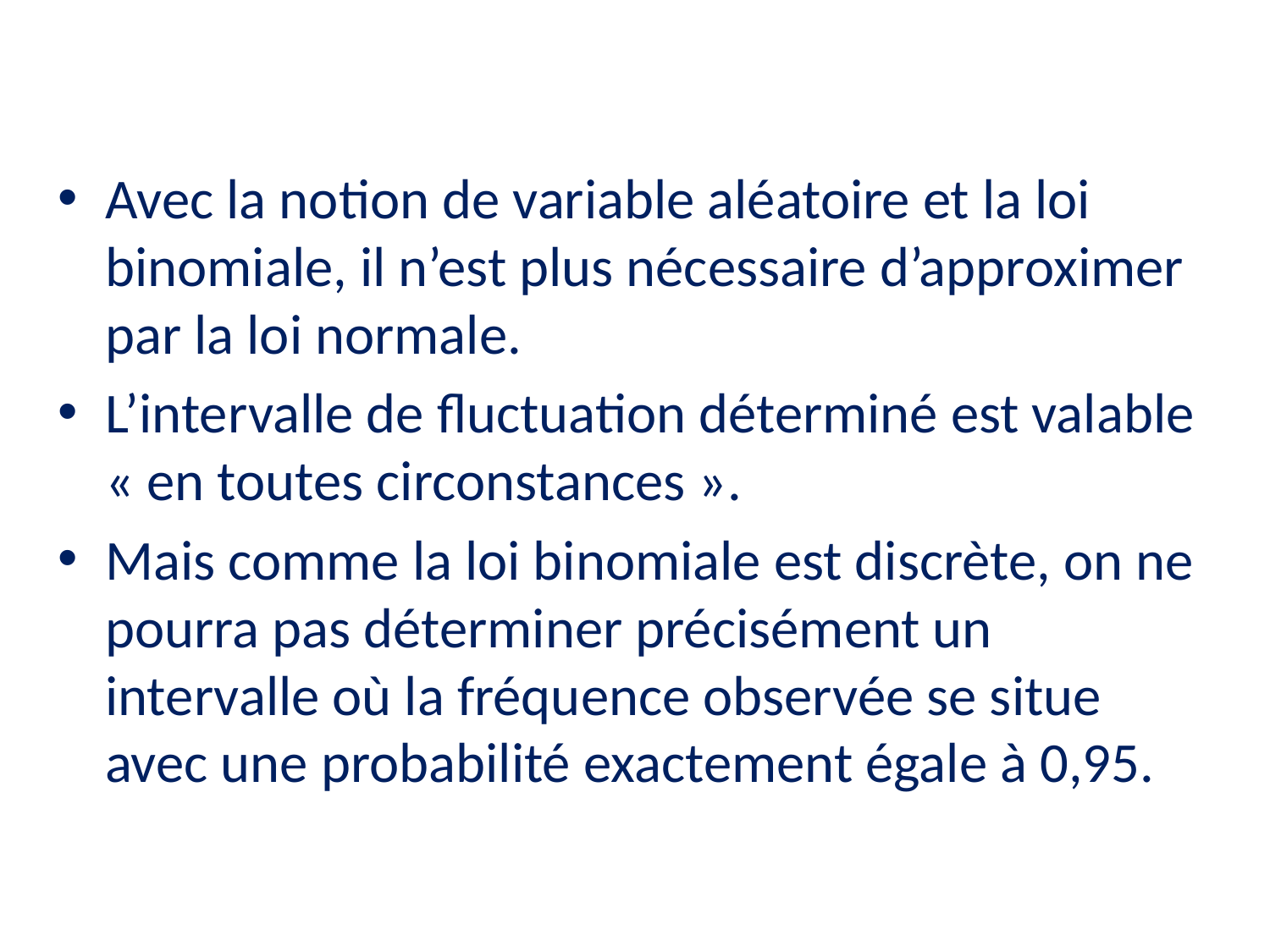

Avec la notion de variable aléatoire et la loi binomiale, il n’est plus nécessaire d’approximer par la loi normale.
L’intervalle de fluctuation déterminé est valable « en toutes circonstances ».
Mais comme la loi binomiale est discrète, on ne pourra pas déterminer précisément un intervalle où la fréquence observée se situe avec une probabilité exactement égale à 0,95.